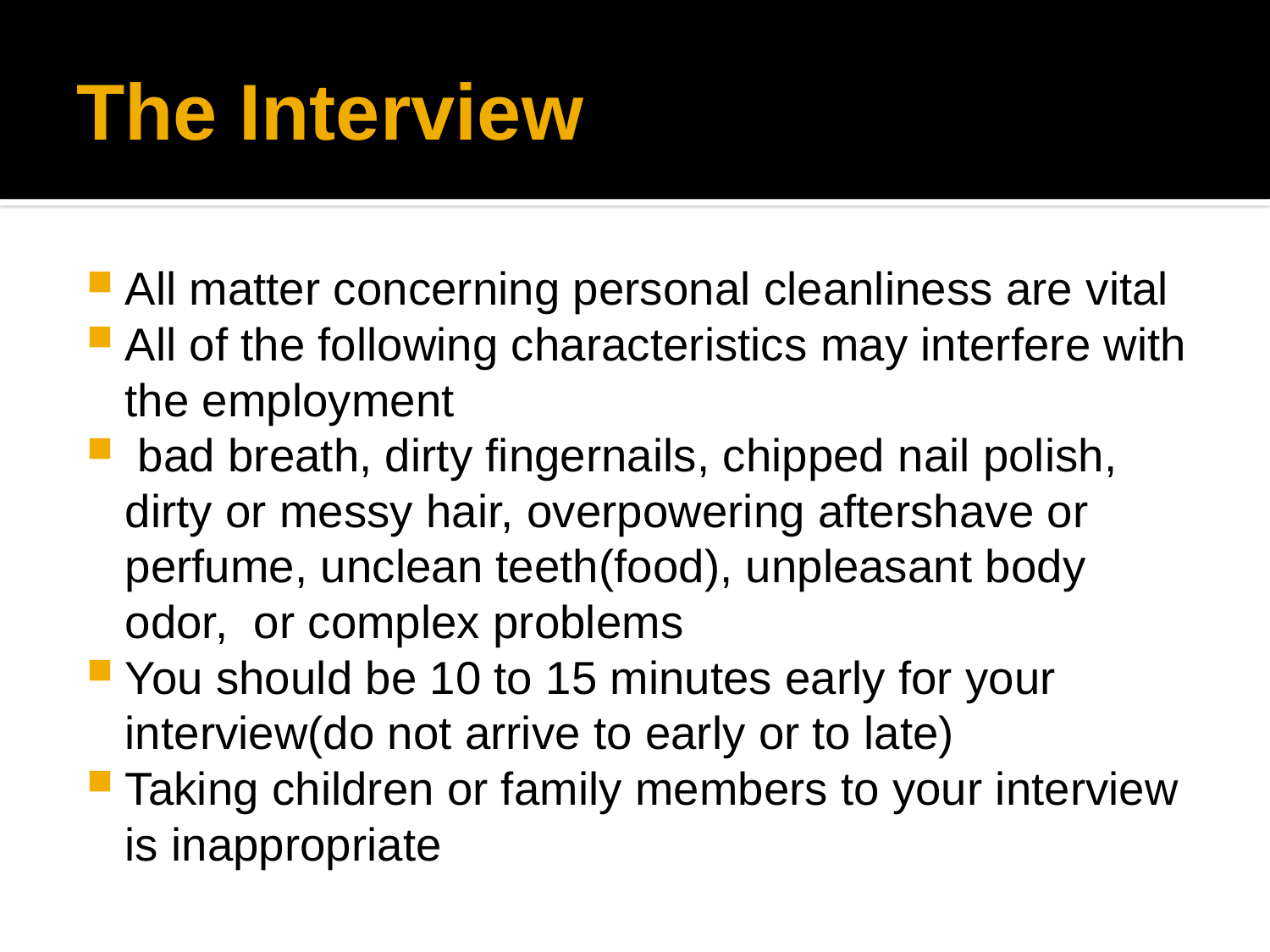

# The Interview
All matter concerning personal cleanliness are vital
All of the following characteristics may interfere with the employment
 bad breath, dirty fingernails, chipped nail polish, dirty or messy hair, overpowering aftershave or perfume, unclean teeth(food), unpleasant body odor,  or complex problems
You should be 10 to 15 minutes early for your interview(do not arrive to early or to late)
Taking children or family members to your interview is inappropriate